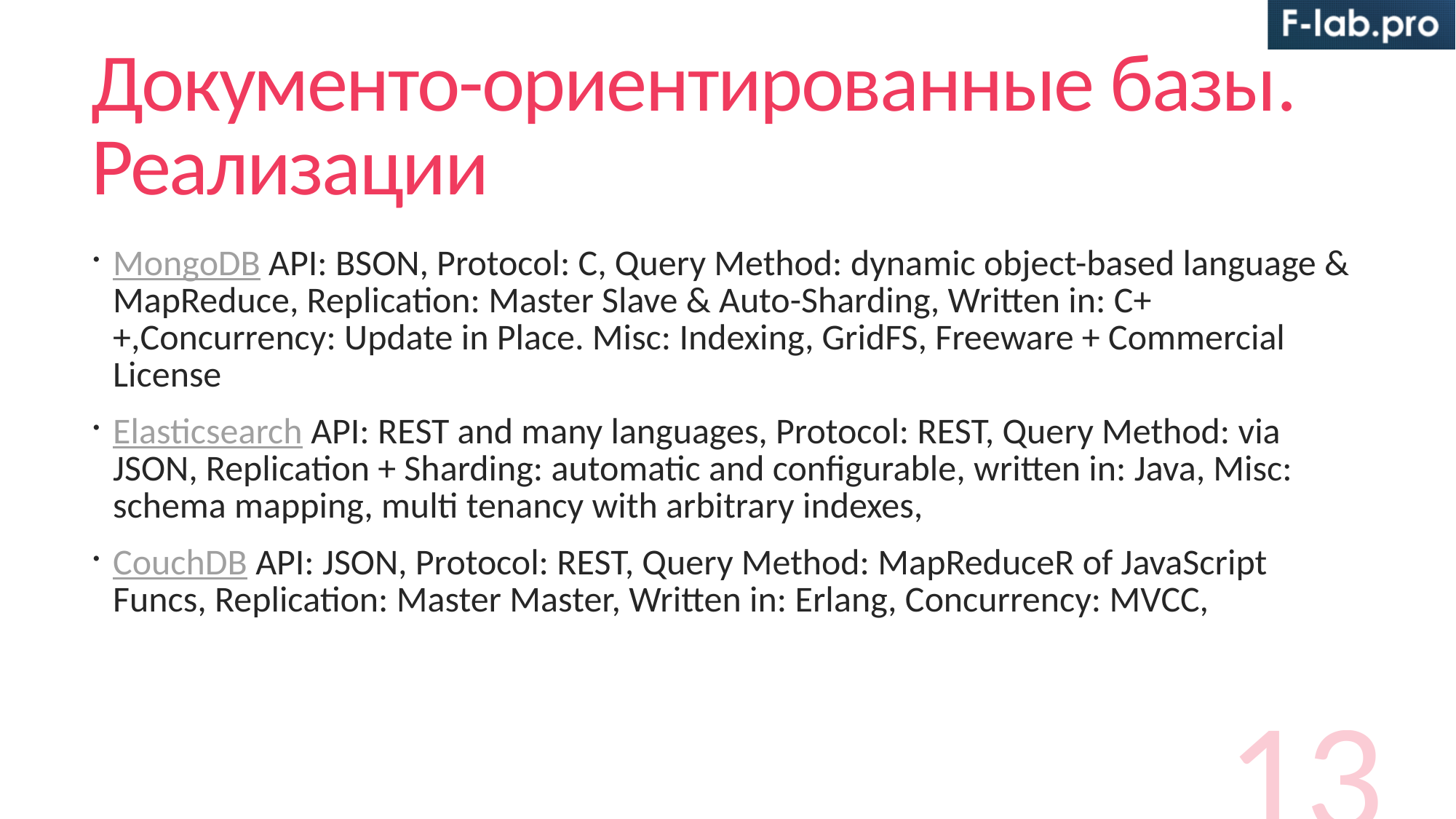

# Документо-ориентированные базы. Реализации
MongoDB API: BSON, Protocol: C, Query Method: dynamic object-based language & MapReduce, Replication: Master Slave & Auto-Sharding, Written in: C++,Concurrency: Update in Place. Misc: Indexing, GridFS, Freeware + Commercial License
Elasticsearch API: REST and many languages, Protocol: REST, Query Method: via JSON, Replication + Sharding: automatic and configurable, written in: Java, Misc: schema mapping, multi tenancy with arbitrary indexes,
CouchDB API: JSON, Protocol: REST, Query Method: MapReduceR of JavaScript Funcs, Replication: Master Master, Written in: Erlang, Concurrency: MVCC,
13